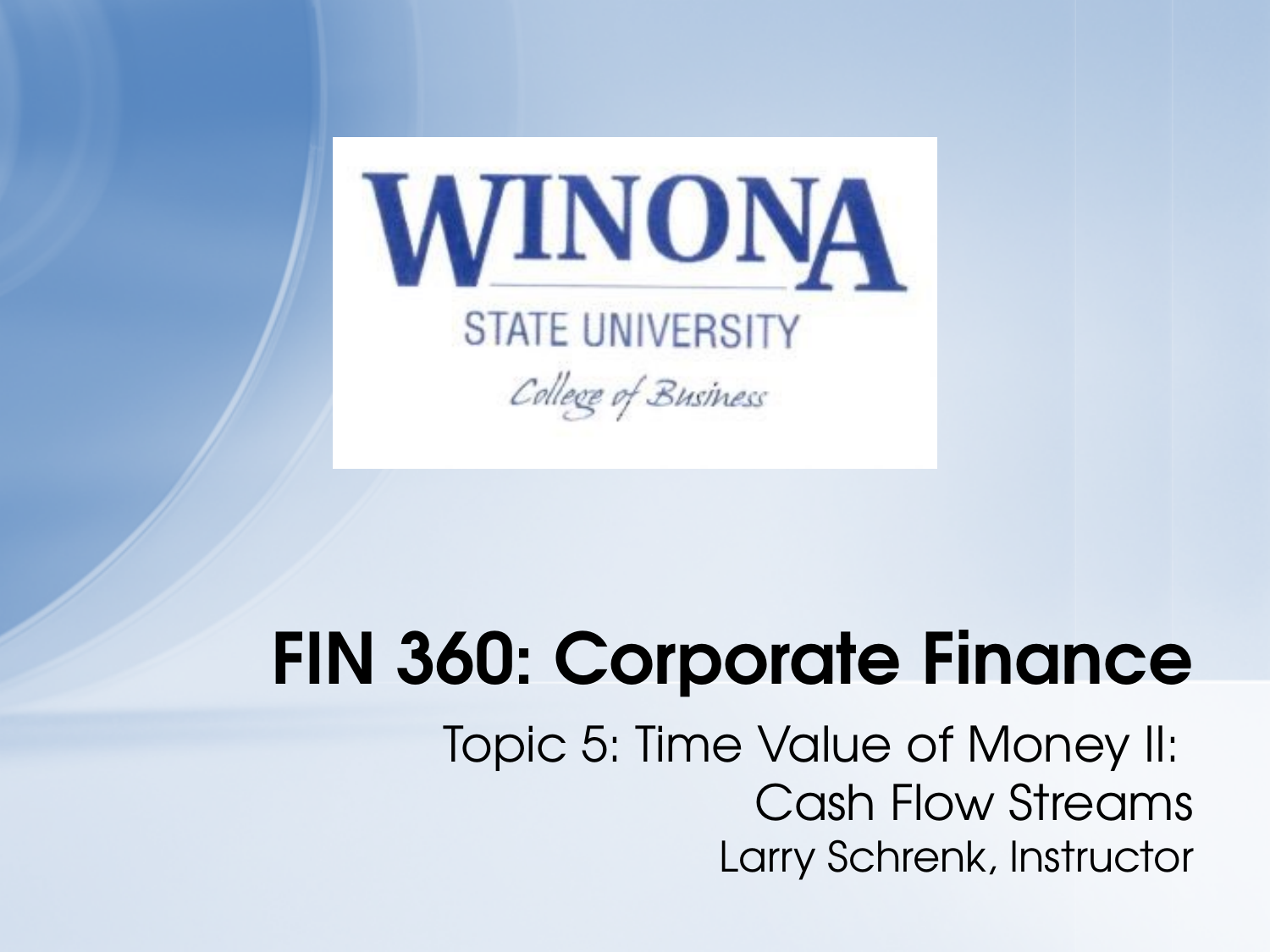

# FIN 360: Corporate Finance
Topic 5: Time Value of Money II:
Cash Flow Streams
Larry Schrenk, Instructor